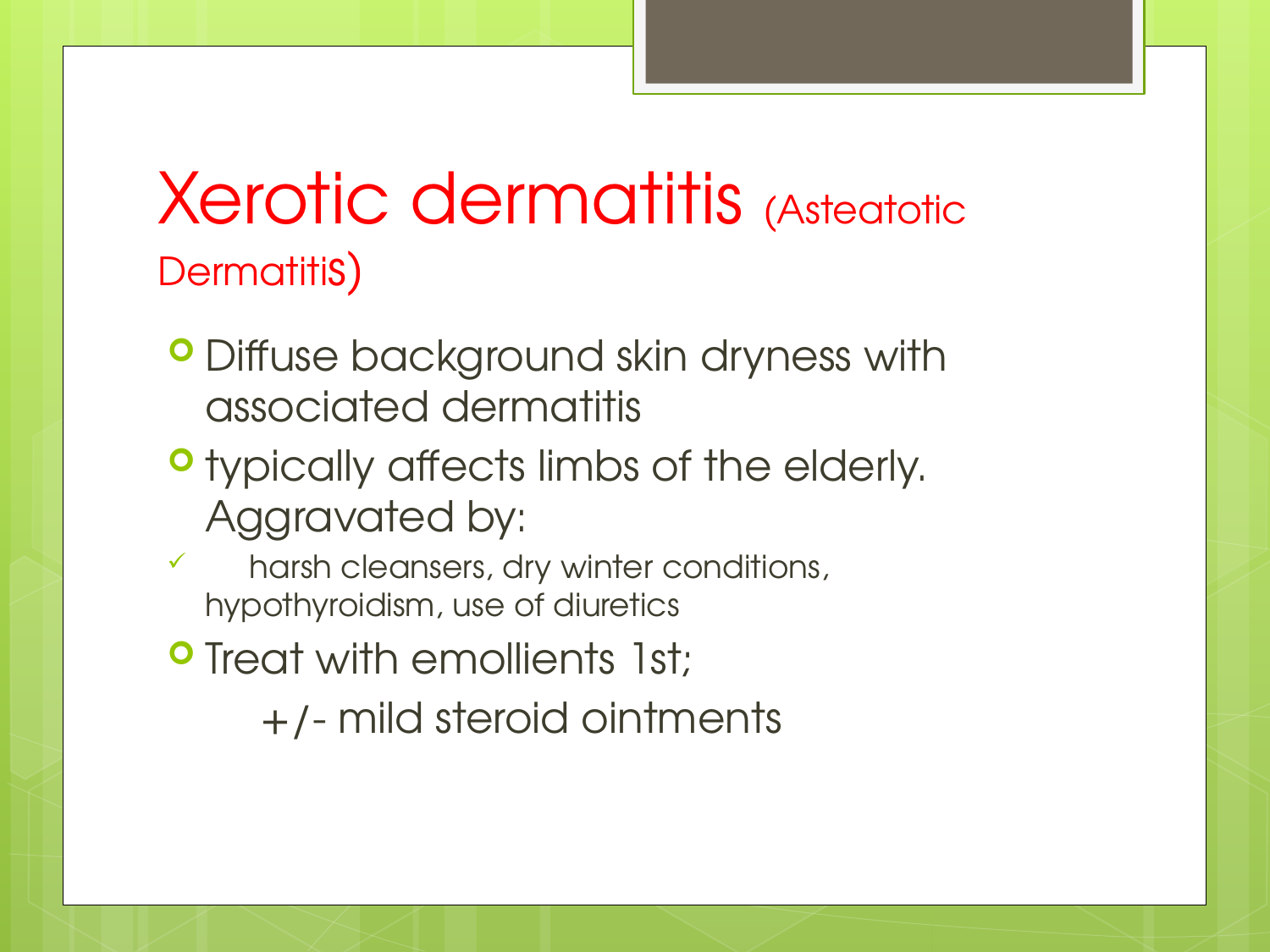

# Xerotic dermatitis (Asteatotic Dermatitis)
Diffuse background skin dryness with associated dermatitis
typically affects limbs of the elderly.
Aggravated by:
     harsh cleansers, dry winter conditions, hypothyroidism, use of diuretics
Treat with emollients 1st;
        +/- mild steroid ointments